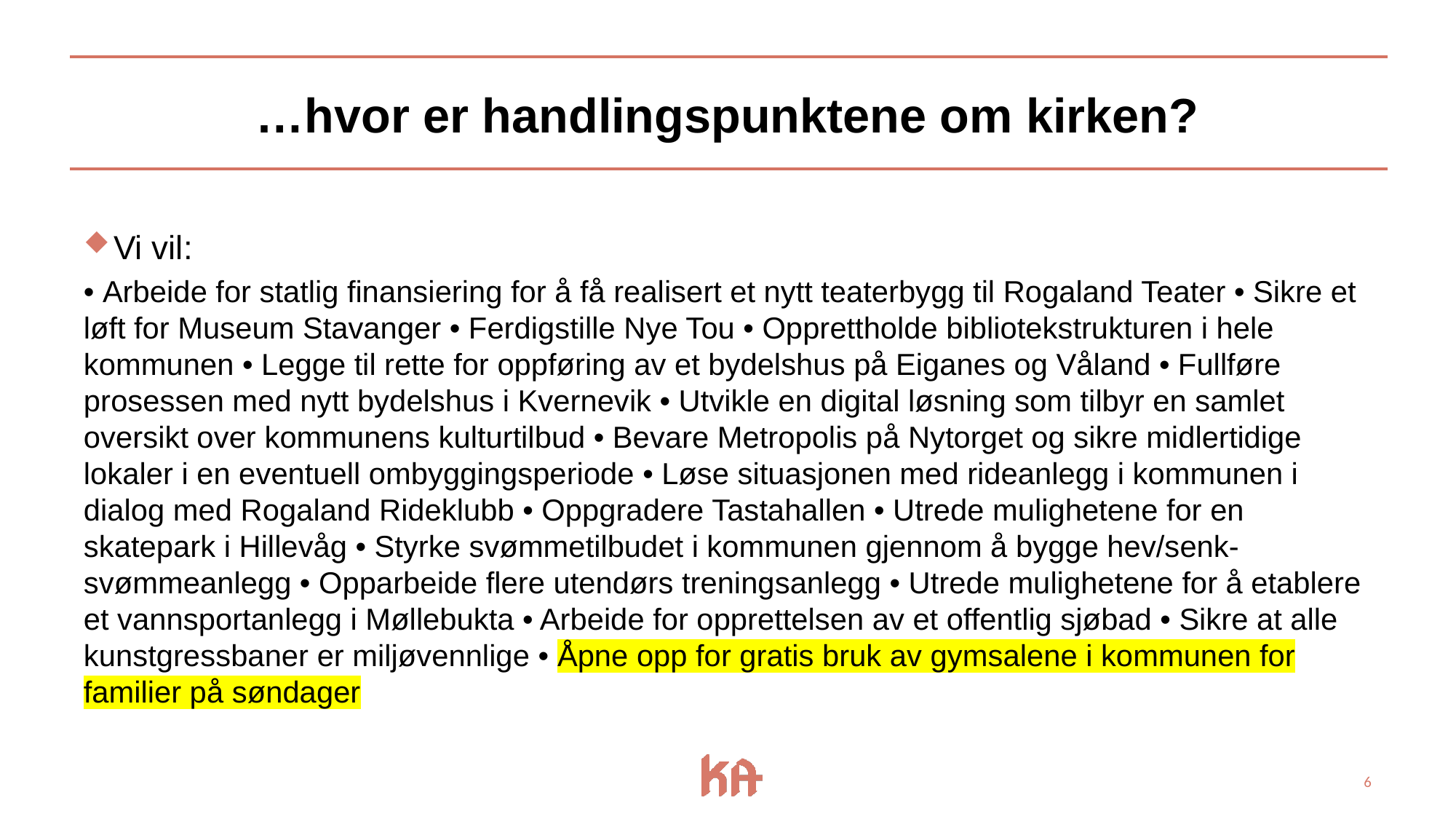

# …hvor er handlingspunktene om kirken?
Vi vil:
• Arbeide for statlig finansiering for å få realisert et nytt teaterbygg til Rogaland Teater • Sikre et løft for Museum Stavanger • Ferdigstille Nye Tou • Opprettholde bibliotekstrukturen i hele kommunen • Legge til rette for oppføring av et bydelshus på Eiganes og Våland • Fullføre prosessen med nytt bydelshus i Kvernevik • Utvikle en digital løsning som tilbyr en samlet oversikt over kommunens kulturtilbud • Bevare Metropolis på Nytorget og sikre midlertidige lokaler i en eventuell ombyggingsperiode • Løse situasjonen med rideanlegg i kommunen i dialog med Rogaland Rideklubb • Oppgradere Tastahallen • Utrede mulighetene for en skatepark i Hillevåg • Styrke svømmetilbudet i kommunen gjennom å bygge hev/senk-svømmeanlegg • Opparbeide flere utendørs treningsanlegg • Utrede mulighetene for å etablere et vannsportanlegg i Møllebukta • Arbeide for opprettelsen av et offentlig sjøbad • Sikre at alle kunstgressbaner er miljøvennlige • Åpne opp for gratis bruk av gymsalene i kommunen for familier på søndager
6